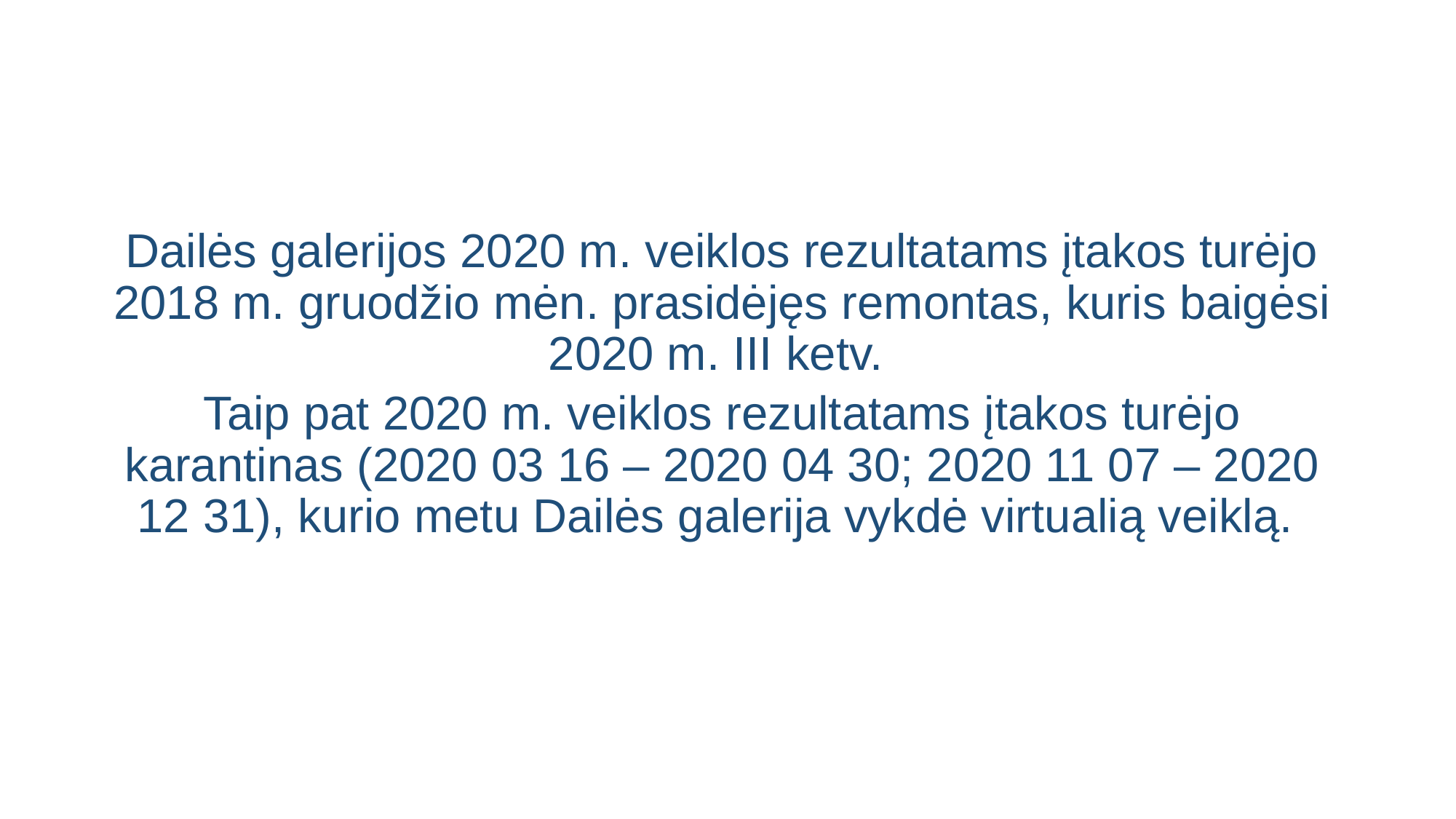

Dailės galerijos 2020 m. veiklos rezultatams įtakos turėjo 2018 m. gruodžio mėn. prasidėjęs remontas, kuris baigėsi 2020 m. III ketv.
Taip pat 2020 m. veiklos rezultatams įtakos turėjo karantinas (2020 03 16 – 2020 04 30; 2020 11 07 – 2020 12 31), kurio metu Dailės galerija vykdė virtualią veiklą.